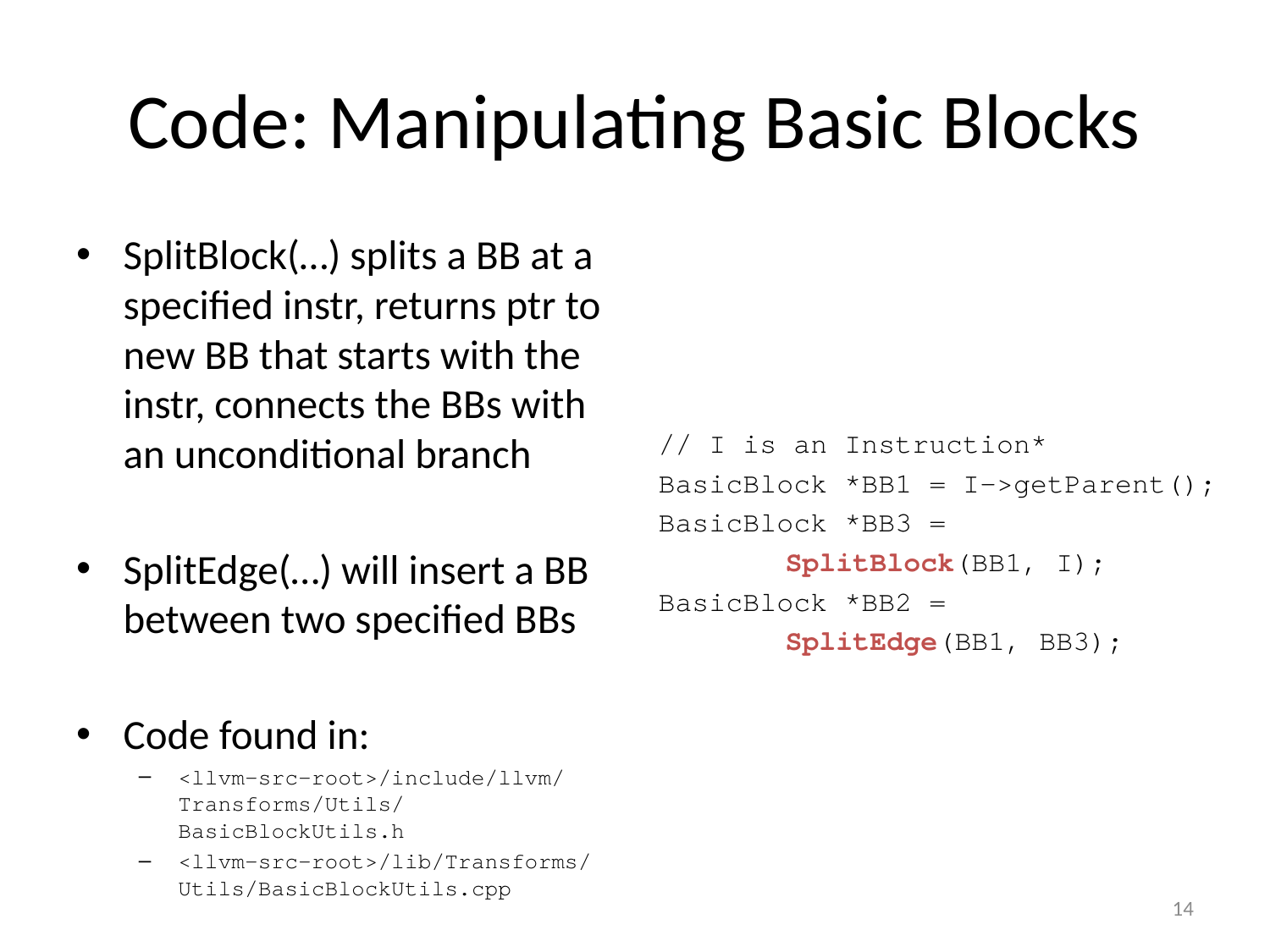

# Code: Manipulating Basic Blocks
SplitBlock(…) splits a BB at a specified instr, returns ptr to new BB that starts with the instr, connects the BBs with an unconditional branch

SplitEdge(…) will insert a BB between two specified BBs

Code found in:
<llvm-src-root>/include/llvm/Transforms/Utils/BasicBlockUtils.h
<llvm-src-root>/lib/Transforms/Utils/BasicBlockUtils.cpp

// I is an Instruction*
BasicBlock *BB1 = I->getParent();
BasicBlock *BB3 =
	SplitBlock(BB1, I);
BasicBlock *BB2 =
	SplitEdge(BB1, BB3);
14